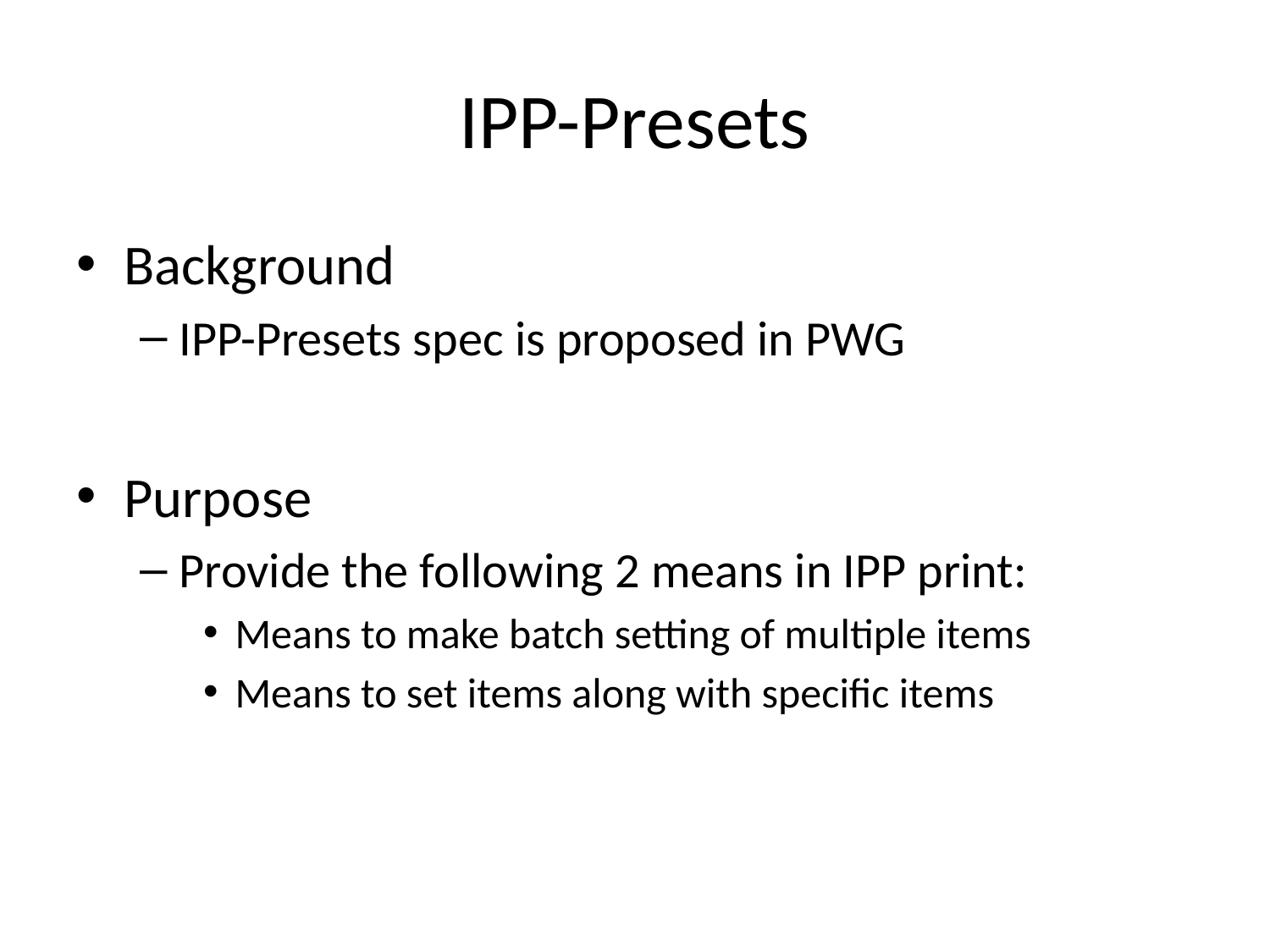

# IPP-Presets
Background
IPP-Presets spec is proposed in PWG

Purpose
Provide the following 2 means in IPP print:
Means to make batch setting of multiple items
Means to set items along with specific items